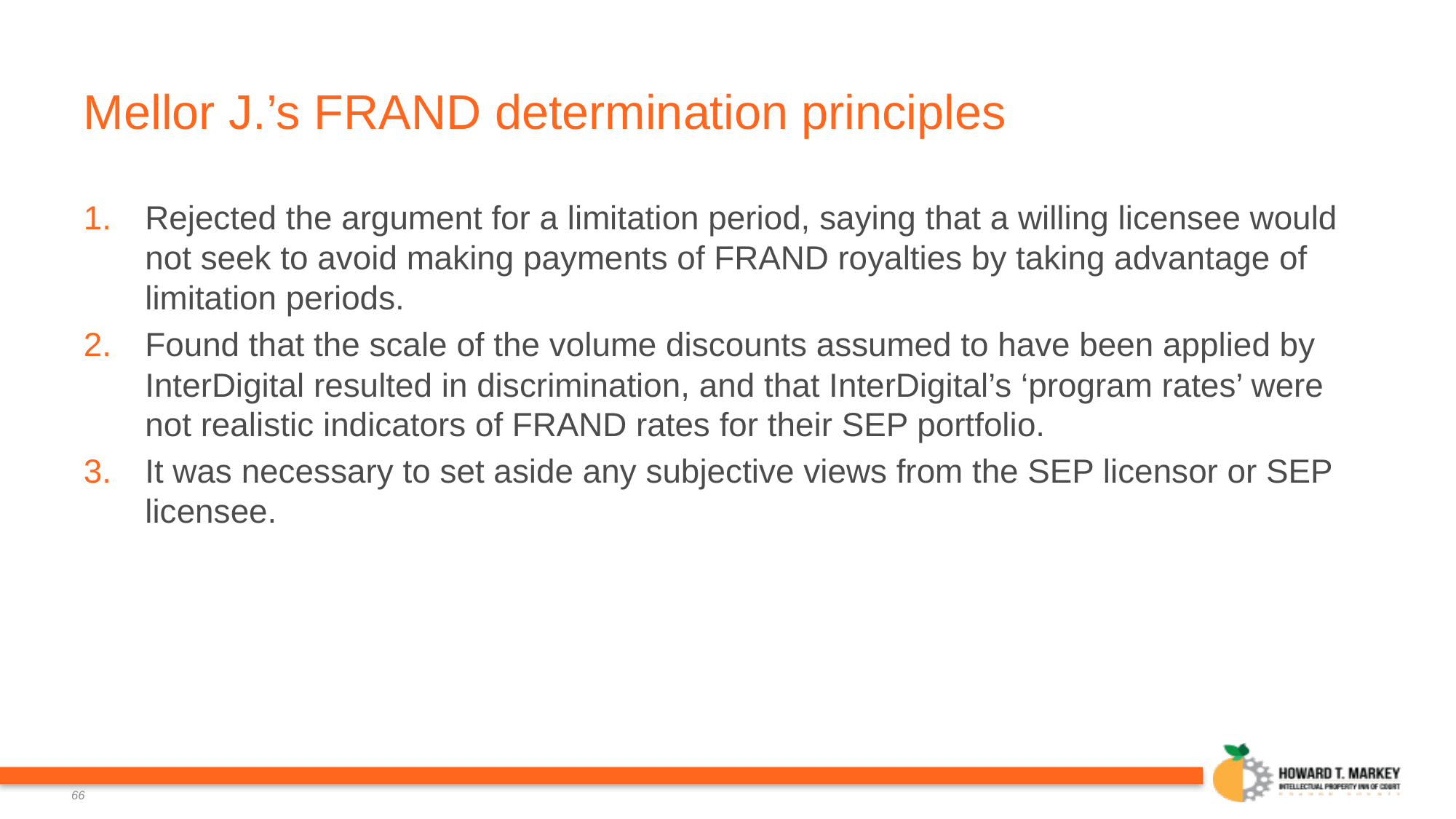

# Mellor J.’s FRAND determination principles
Rejected the argument for a limitation period, saying that a willing licensee would not seek to avoid making payments of FRAND royalties by taking advantage of limitation periods.
Found that the scale of the volume discounts assumed to have been applied by InterDigital resulted in discrimination, and that InterDigital’s ‘program rates’ were not realistic indicators of FRAND rates for their SEP portfolio.
It was necessary to set aside any subjective views from the SEP licensor or SEP licensee.